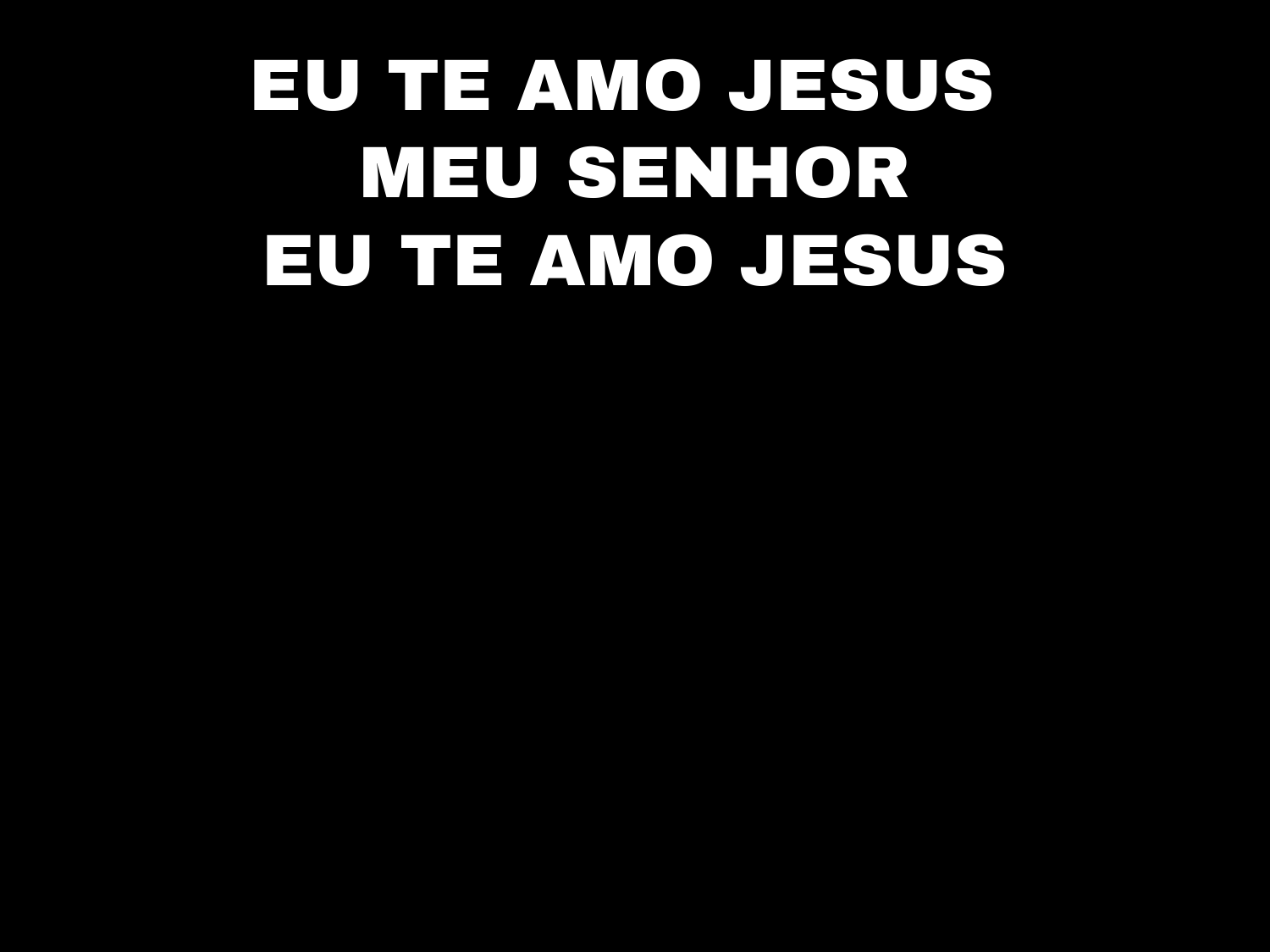

# EU TE AMO JESUS MEU SENHOR EU TE AMO JESUS